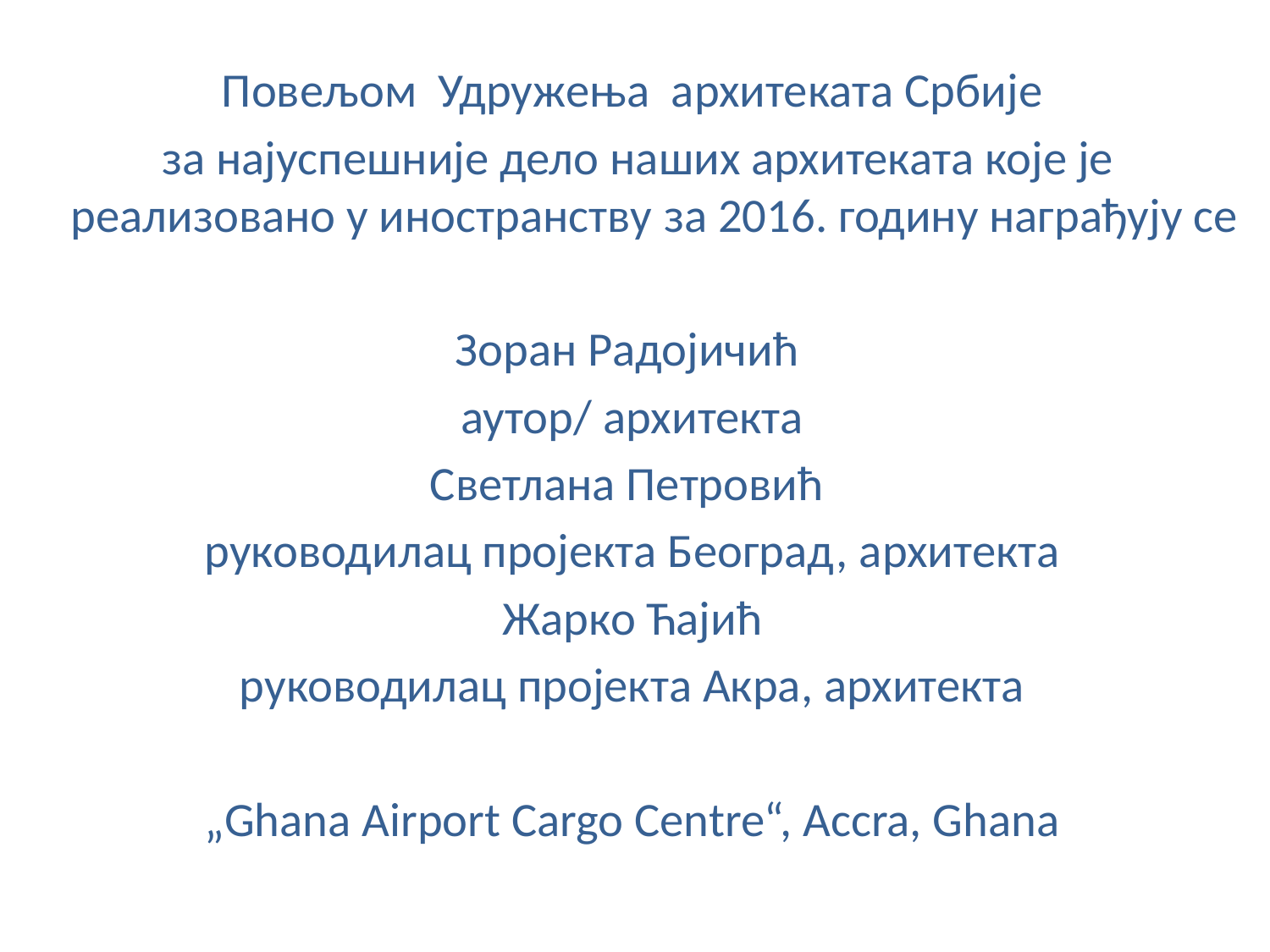

Повељом  Удружења  архитеката Србије
 за најуспешније дело наших архитеката које је реализовано у иностранству за 2016. годину награђују се

Зоран Радојичић
аутор/ архитекта
Светлана Петровић
руководилац пројекта Београд, архитекта
Жарко Ћајић
руководилац пројекта Акра, архитекта

„Ghana Airport Cargo Centre“, Accra, Ghana